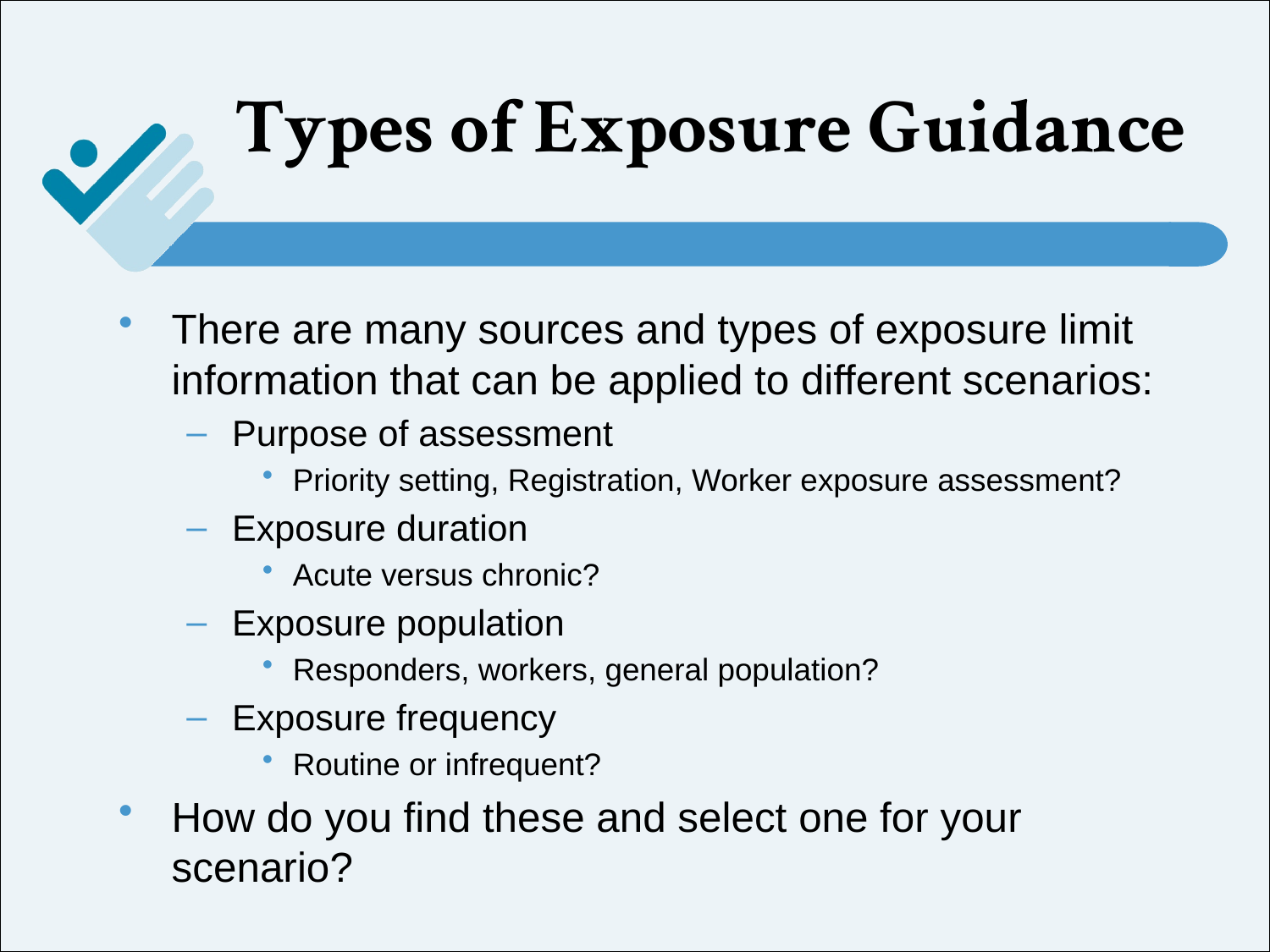

# Types of Exposure Guidance
There are many sources and types of exposure limit information that can be applied to different scenarios:
Purpose of assessment
Priority setting, Registration, Worker exposure assessment?
Exposure duration
Acute versus chronic?
Exposure population
Responders, workers, general population?
Exposure frequency
Routine or infrequent?
How do you find these and select one for your scenario?